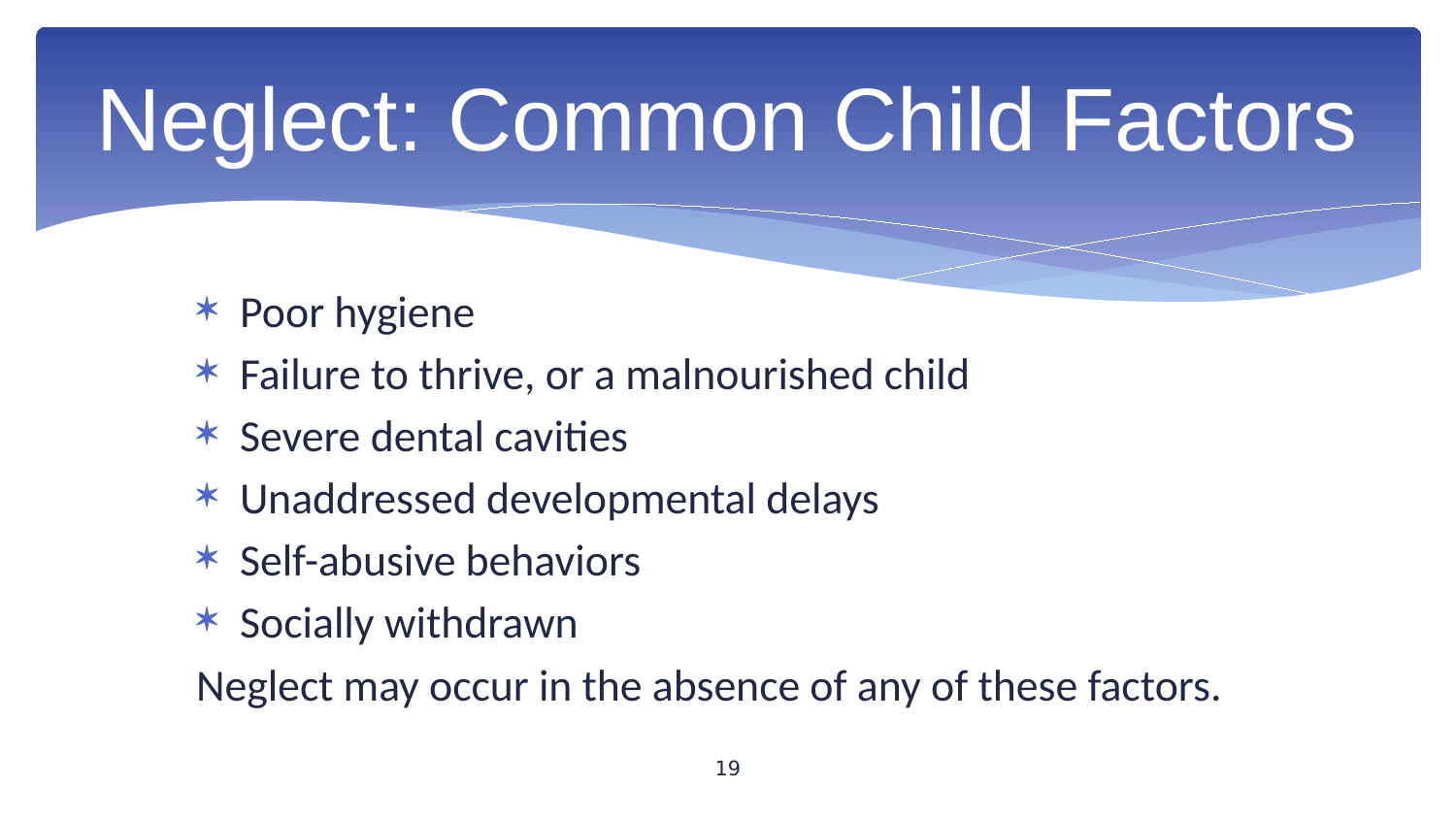

# Neglect: Common Child Factors
Poor hygiene
Failure to thrive, or a malnourished child
Severe dental cavities
Unaddressed developmental delays
Self-abusive behaviors
Socially withdrawn
Neglect may occur in the absence of any of these factors.
19